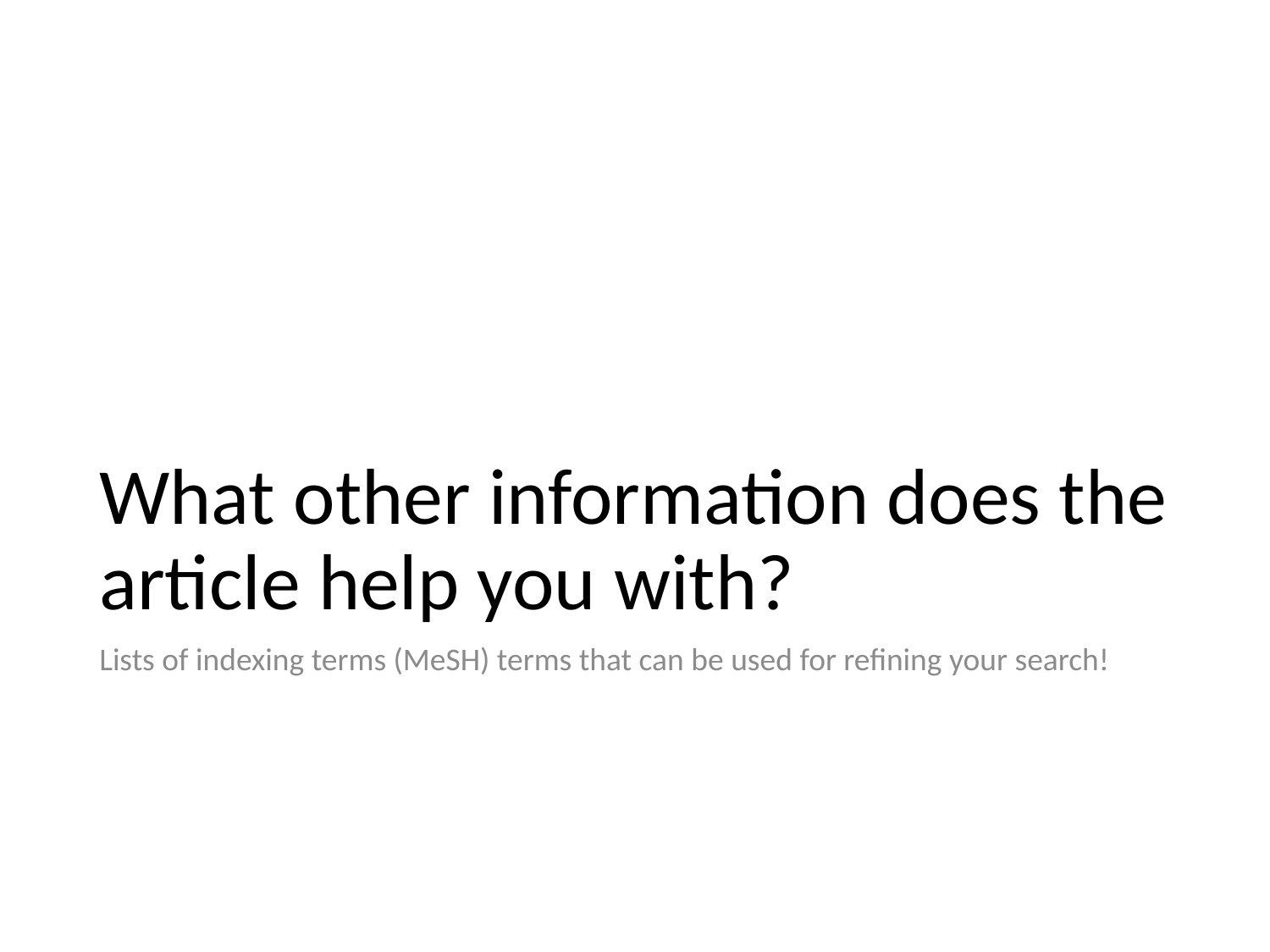

# What other information does the article help you with?
Lists of indexing terms (MeSH) terms that can be used for refining your search!